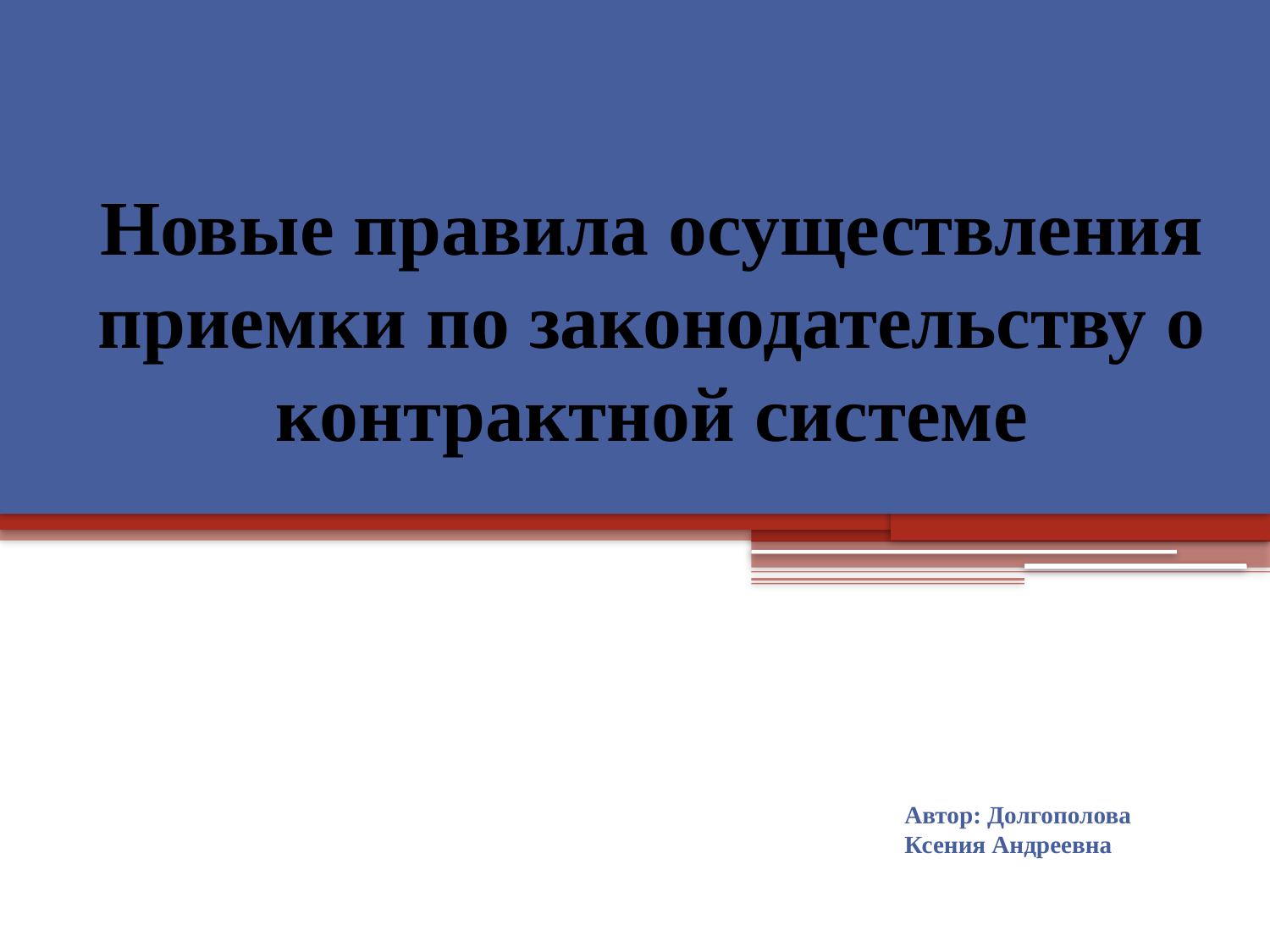

# Новые правила осуществления приемки по законодательству о контрактной системе
Автор: Долгополова Ксения Андреевна